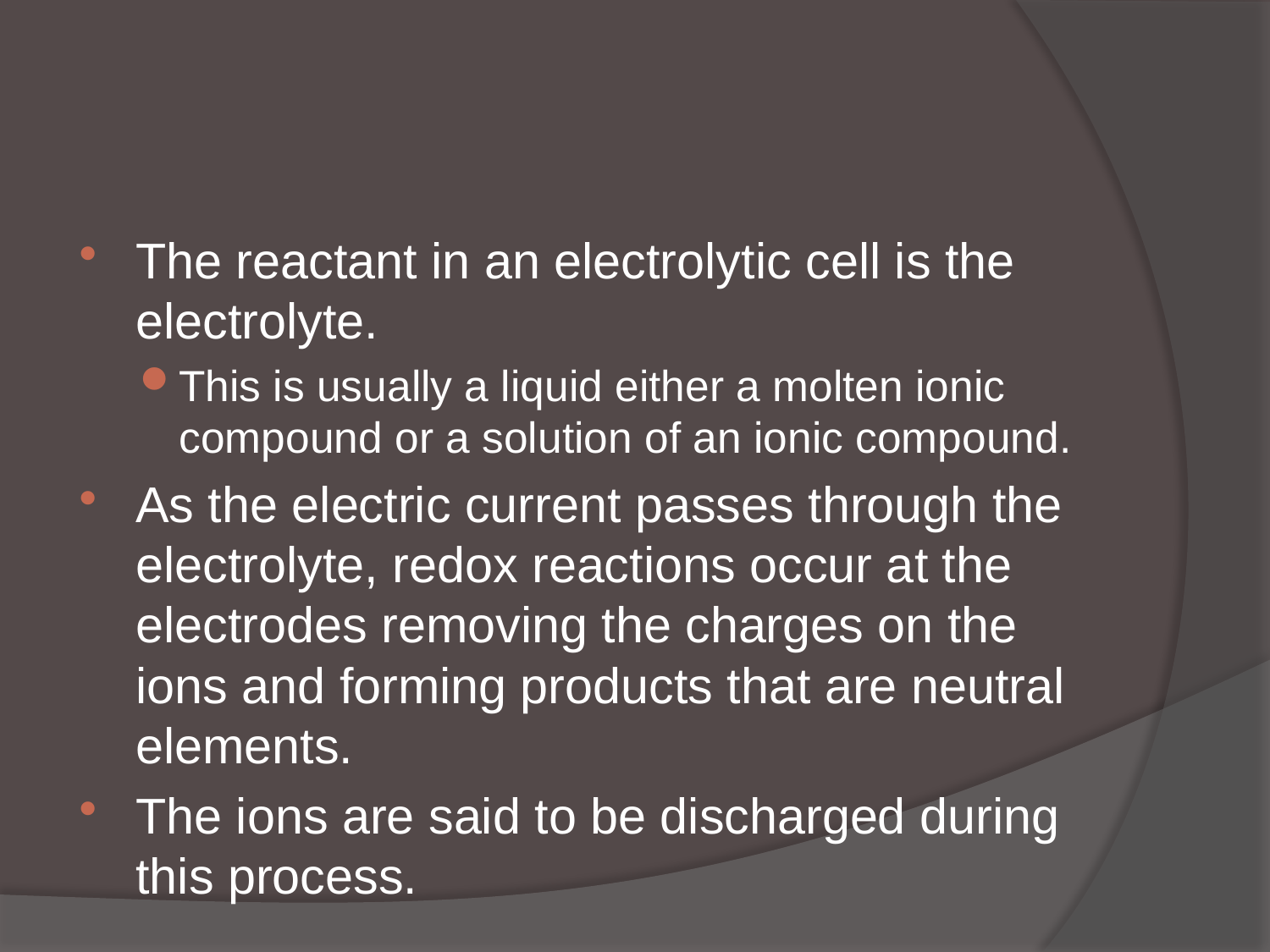

#
The reactant in an electrolytic cell is the electrolyte.
This is usually a liquid either a molten ionic compound or a solution of an ionic compound.
As the electric current passes through the electrolyte, redox reactions occur at the electrodes removing the charges on the ions and forming products that are neutral elements.
The ions are said to be discharged during this process.